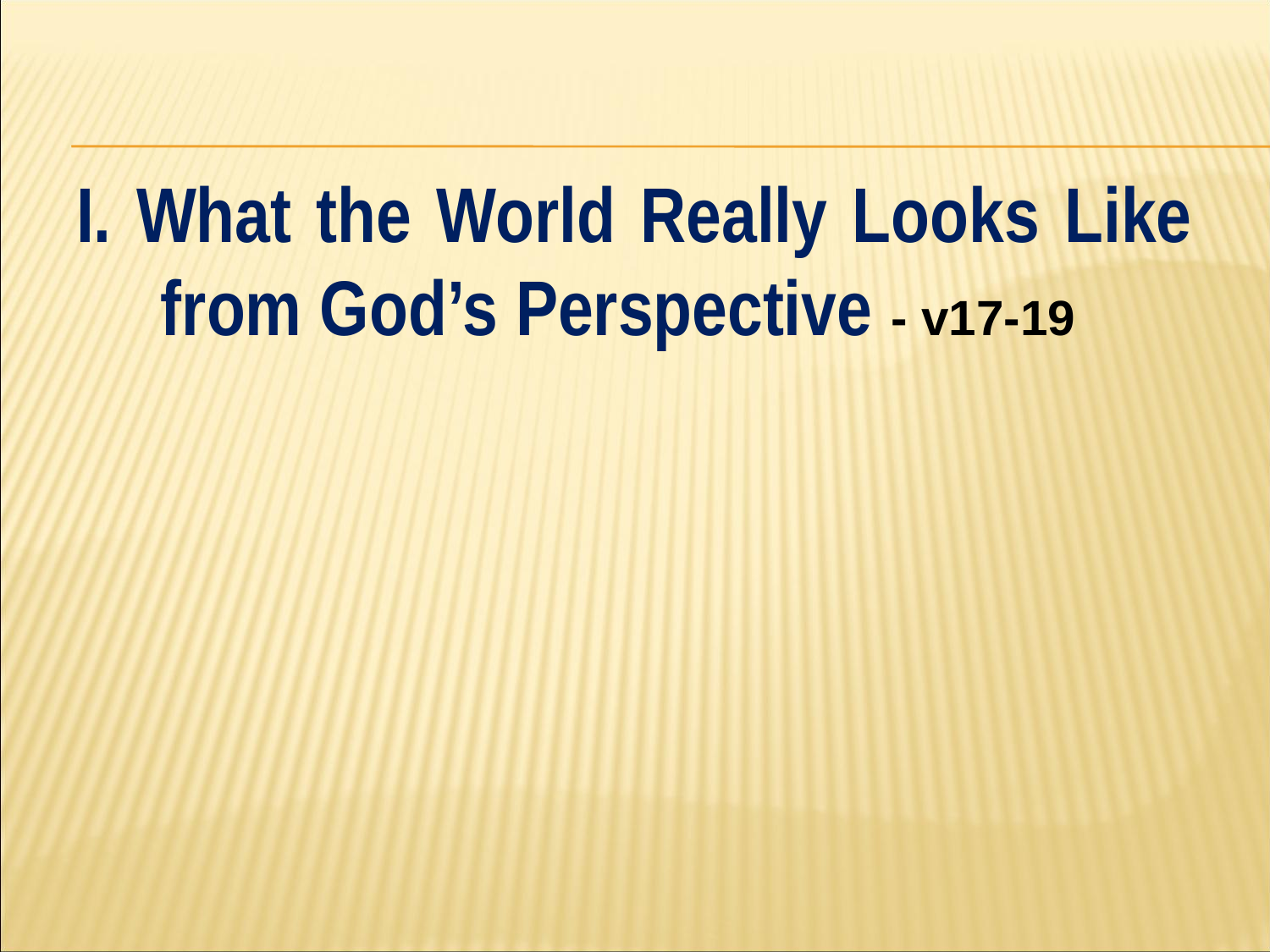

#
I. What the World Really Looks Like from God’s Perspective - v17-19